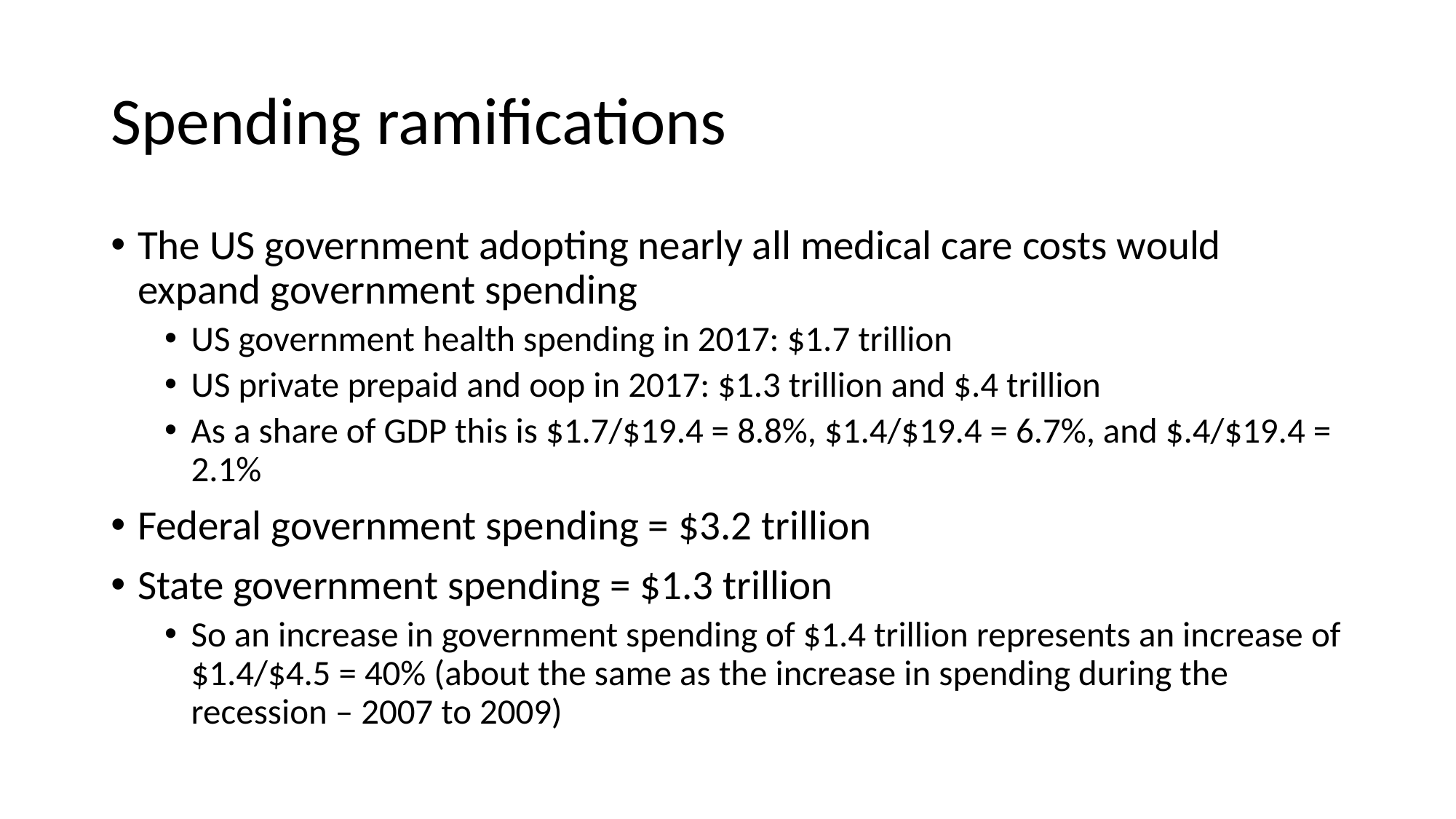

# Spending ramifications
The US government adopting nearly all medical care costs would expand government spending
US government health spending in 2017: $1.7 trillion
US private prepaid and oop in 2017: $1.3 trillion and $.4 trillion
As a share of GDP this is $1.7/$19.4 = 8.8%, $1.4/$19.4 = 6.7%, and $.4/$19.4 = 2.1%
Federal government spending = $3.2 trillion
State government spending = $1.3 trillion
So an increase in government spending of $1.4 trillion represents an increase of $1.4/$4.5 = 40% (about the same as the increase in spending during the recession – 2007 to 2009)